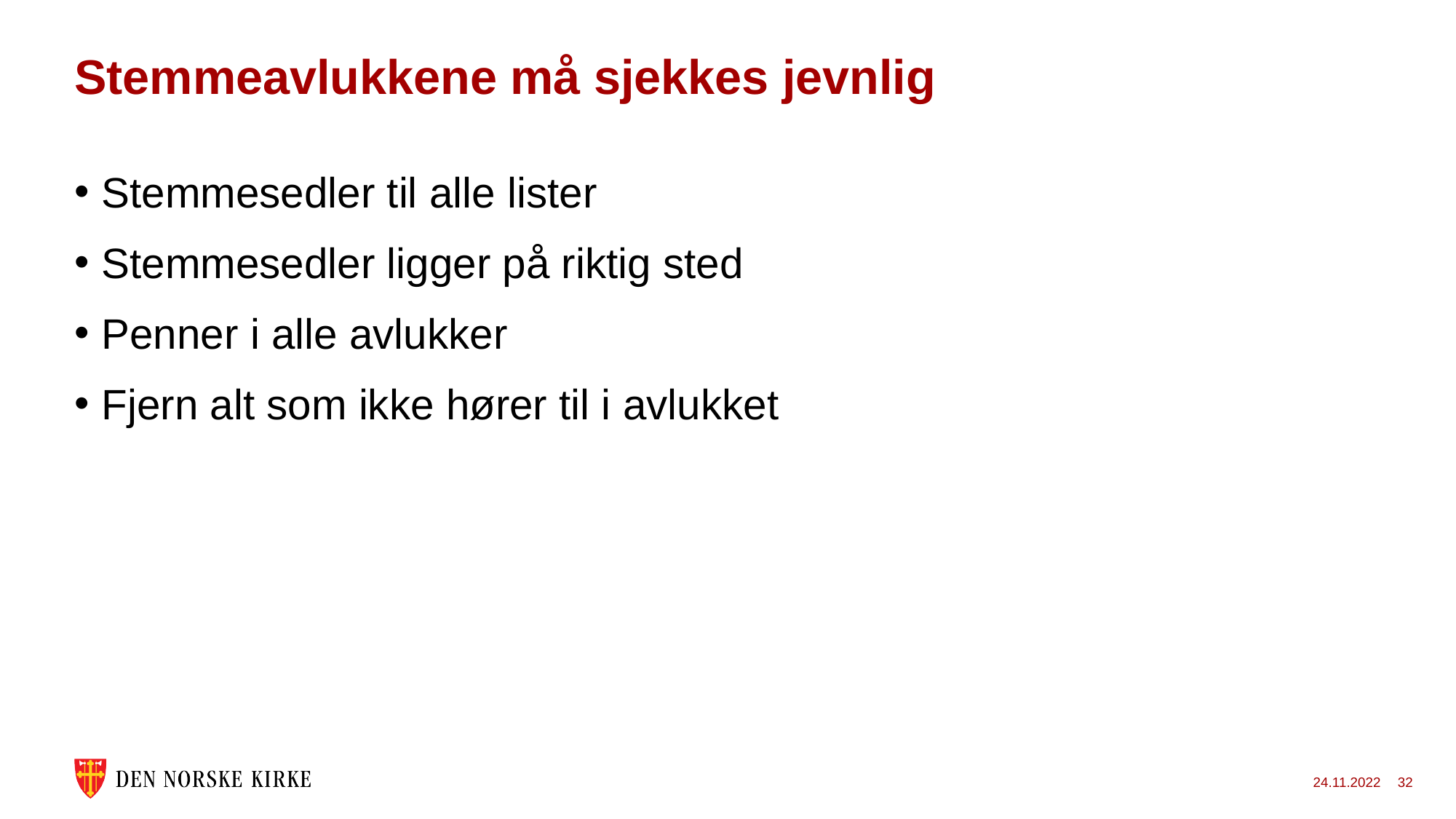

# Stemmeavlukkene må sjekkes jevnlig
Stemmesedler til alle lister
Stemmesedler ligger på riktig sted
Penner i alle avlukker
Fjern alt som ikke hører til i avlukket

24.11.2022
32